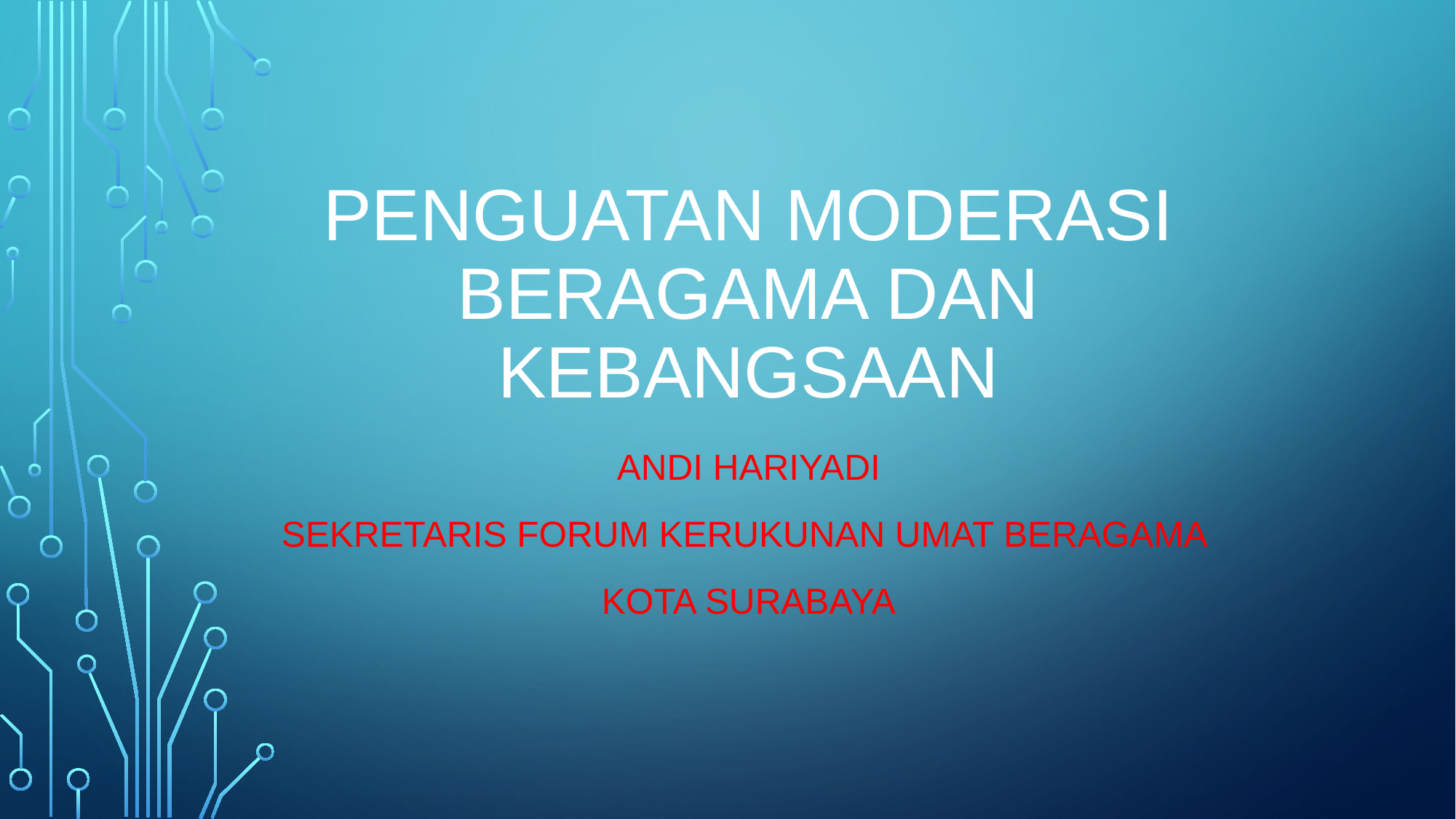

# Penguatan moderasi beragama dan kebangsaan
Andi hariyadi
Sekretaris forum kerukunan umat beragama
kota surabaya